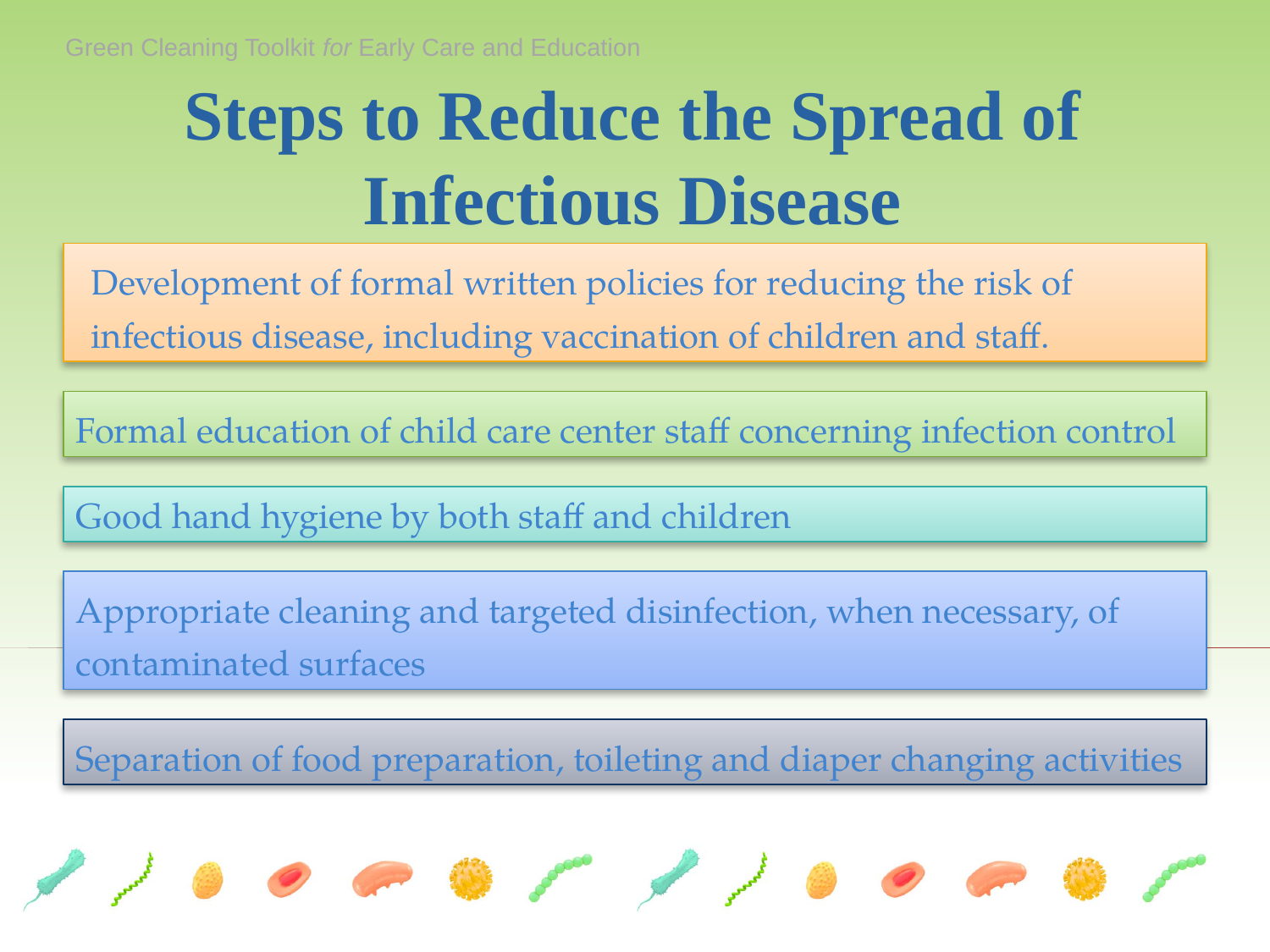

Steps to Reduce the Spread of Infectious Disease

Development of formal written policies for reducing the risk of infectious disease, including vaccination of children and staff.
Formal education of child care center staff concerning infection control
Good hand hygiene by both staff and children
Appropriate cleaning and targeted disinfection, when necessary, of contaminated surfaces
Separation of food preparation, toileting and diaper changing activities